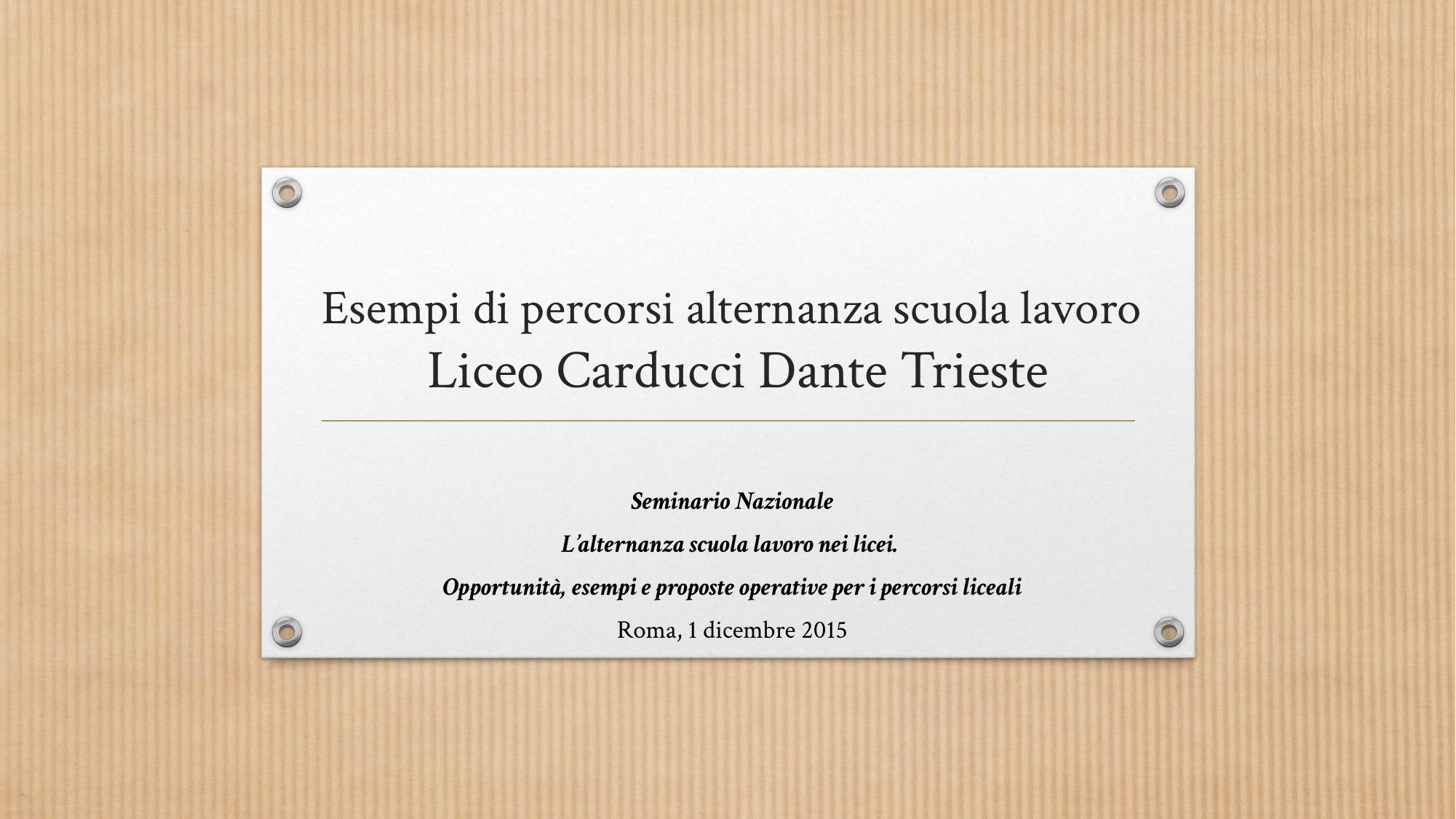

# Esempi di percorsi alternanza scuola lavoro Liceo Carducci Dante Trieste
Seminario Nazionale
L’alternanza scuola lavoro nei licei.
Opportunità, esempi e proposte operative per i percorsi liceali
Roma, 1 dicembre 2015